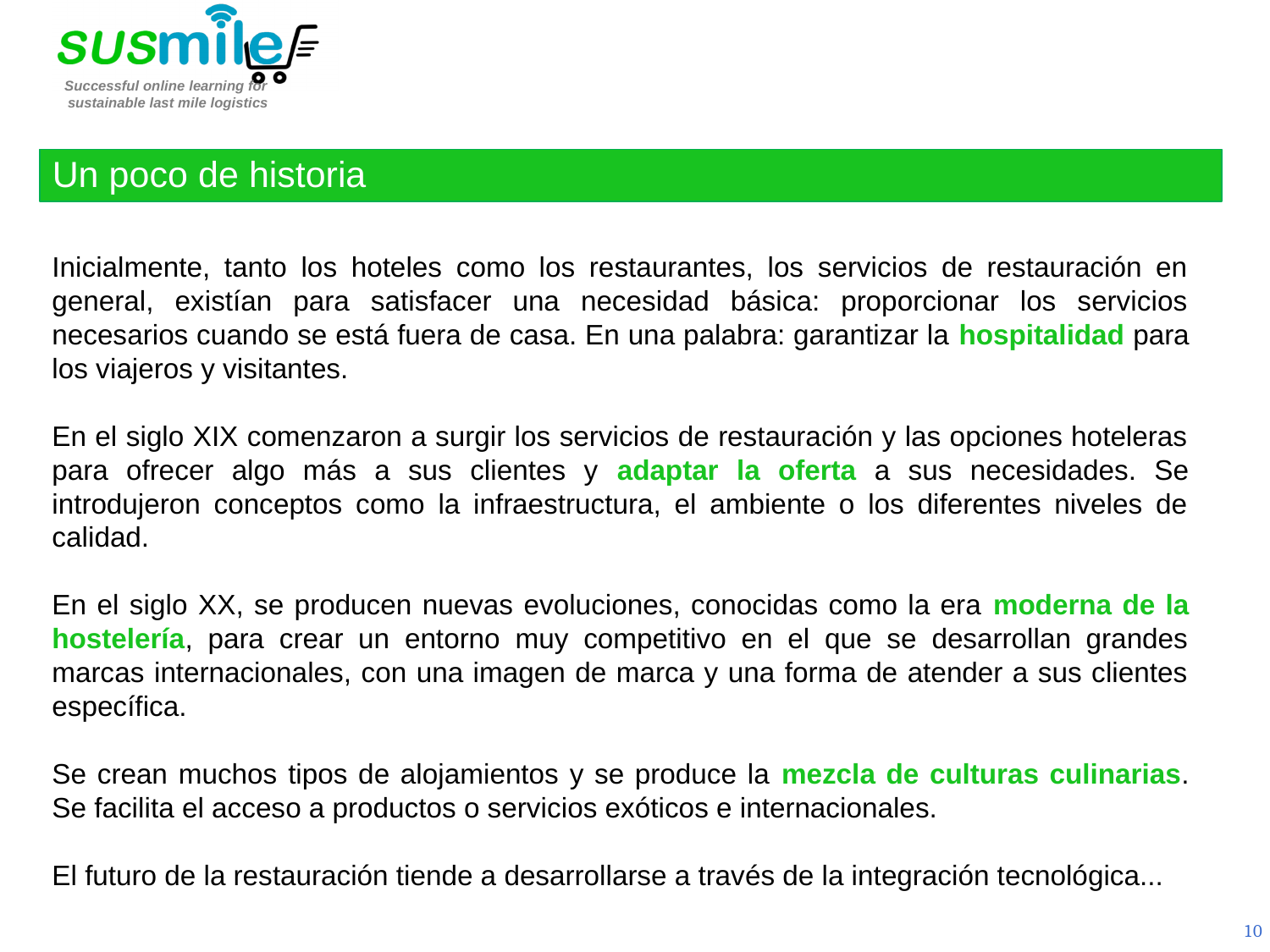

Un poco de historia
Inicialmente, tanto los hoteles como los restaurantes, los servicios de restauración en general, existían para satisfacer una necesidad básica: proporcionar los servicios necesarios cuando se está fuera de casa. En una palabra: garantizar la hospitalidad para los viajeros y visitantes.

En el siglo XIX comenzaron a surgir los servicios de restauración y las opciones hoteleras para ofrecer algo más a sus clientes y adaptar la oferta a sus necesidades. Se introdujeron conceptos como la infraestructura, el ambiente o los diferentes niveles de calidad.

En el siglo XX, se producen nuevas evoluciones, conocidas como la era moderna de la hostelería, para crear un entorno muy competitivo en el que se desarrollan grandes marcas internacionales, con una imagen de marca y una forma de atender a sus clientes específica.

Se crean muchos tipos de alojamientos y se produce la mezcla de culturas culinarias. Se facilita el acceso a productos o servicios exóticos e internacionales.

El futuro de la restauración tiende a desarrollarse a través de la integración tecnológica...

10